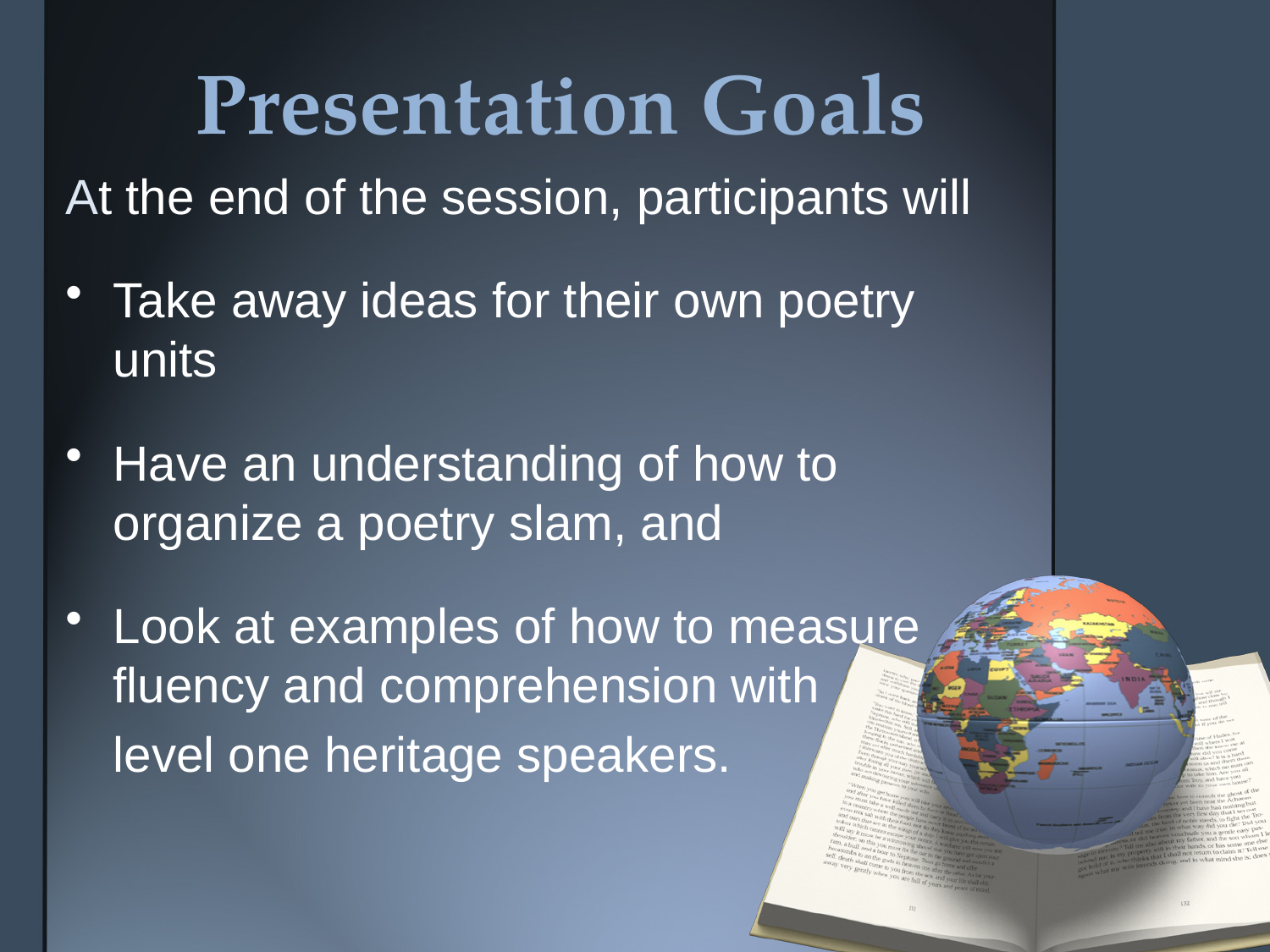

# Presentation Goals
At the end of the session, participants will

Take away ideas for their own poetry units

Have an understanding of how to organize a poetry slam, and

Look at examples of how to measure fluency and comprehension with
	level one heritage speakers.

and